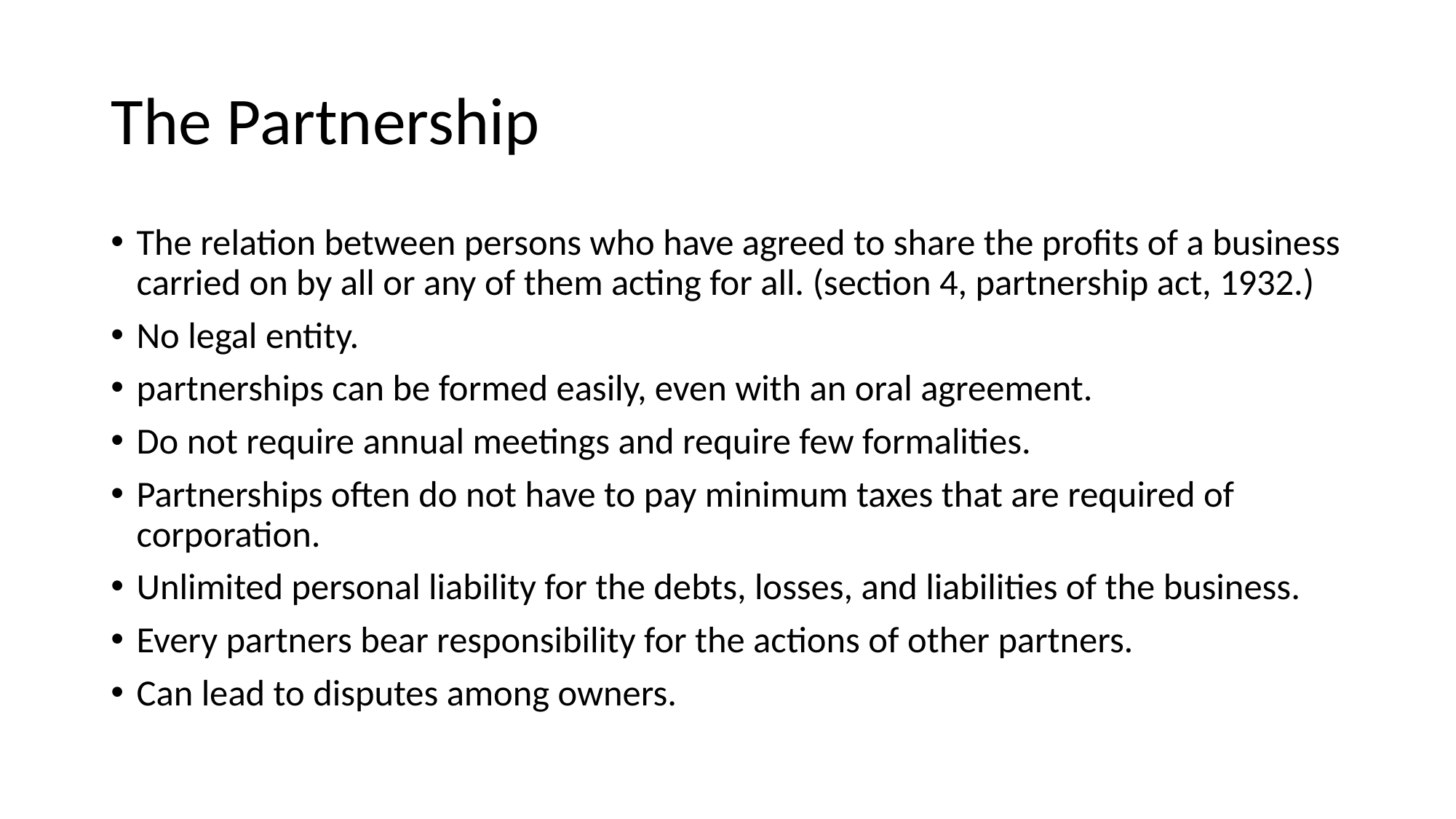

# The Partnership
The relation between persons who have agreed to share the profits of a business carried on by all or any of them acting for all. (section 4, partnership act, 1932.)
No legal entity.
partnerships can be formed easily, even with an oral agreement.
Do not require annual meetings and require few formalities.
Partnerships often do not have to pay minimum taxes that are required of corporation.
Unlimited personal liability for the debts, losses, and liabilities of the business.
Every partners bear responsibility for the actions of other partners.
Can lead to disputes among owners.